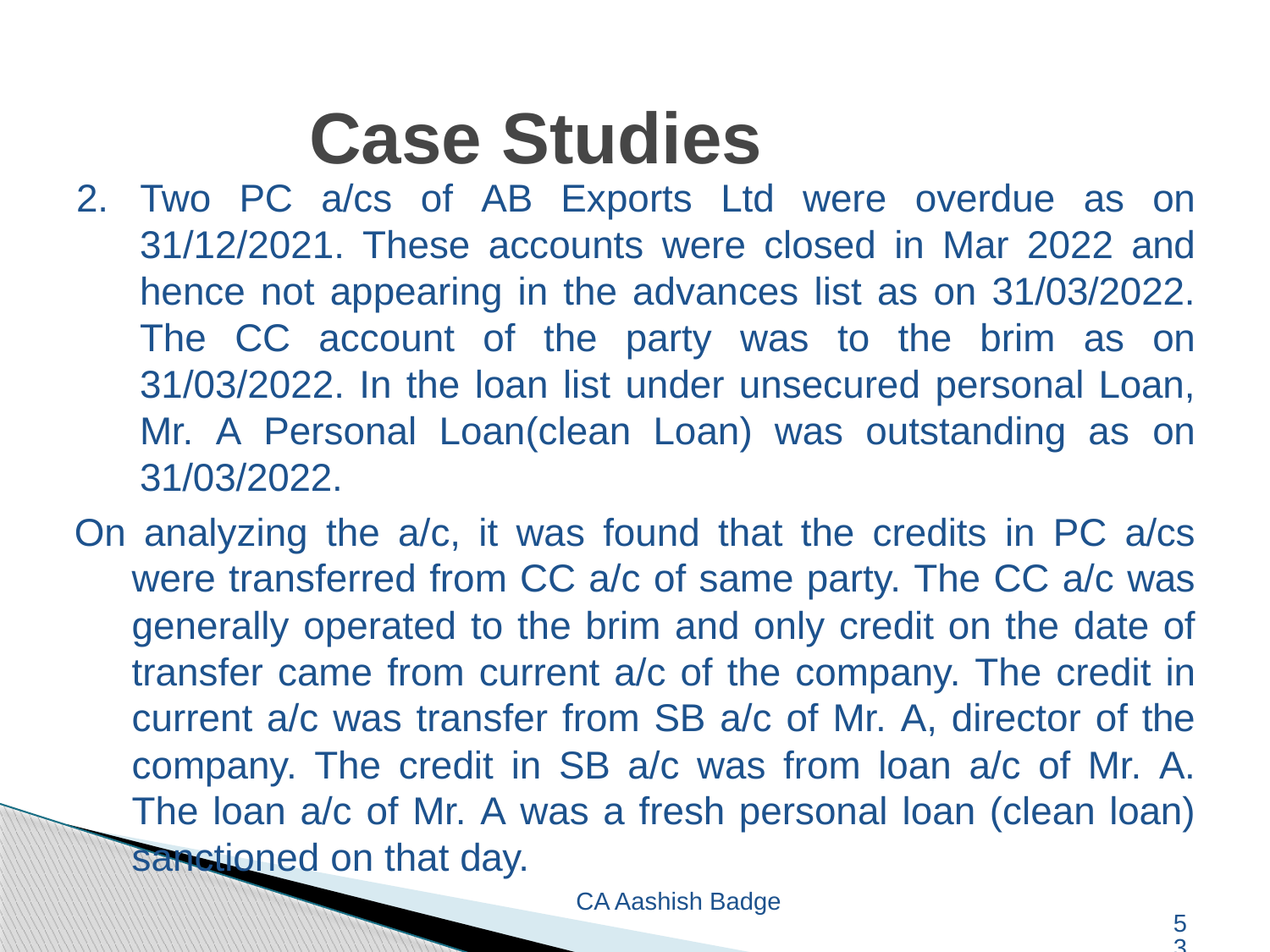

# Case Studies
2.  Two  PC  a/cs  of  AB  Exports  Ltd  were  overdue  as  on 31/12/2021. These accounts were closed in Mar 2022 and hence not appearing in the advances list as on 31/03/2022. The  CC  account  of  the  party  was  to  the  brim  as  on 31/03/2022. In the loan list under unsecured personal Loan, Mr.  A  Personal  Loan(clean  Loan)  was  outstanding  as  on 31/03/2022.
On analyzing the a/c, it was found that the credits in PC a/cs were transferred from CC a/c of same party. The CC a/c was generally operated to the brim and only credit on the date of transfer came from current a/c of the company. The credit in current a/c was transfer from SB a/c of Mr. A, director of the company. The credit in SB a/c was from loan a/c of Mr. A. The loan a/c of Mr. A was a fresh personal loan (clean loan) sanctioned on that day.
CA Aashish Badge
53